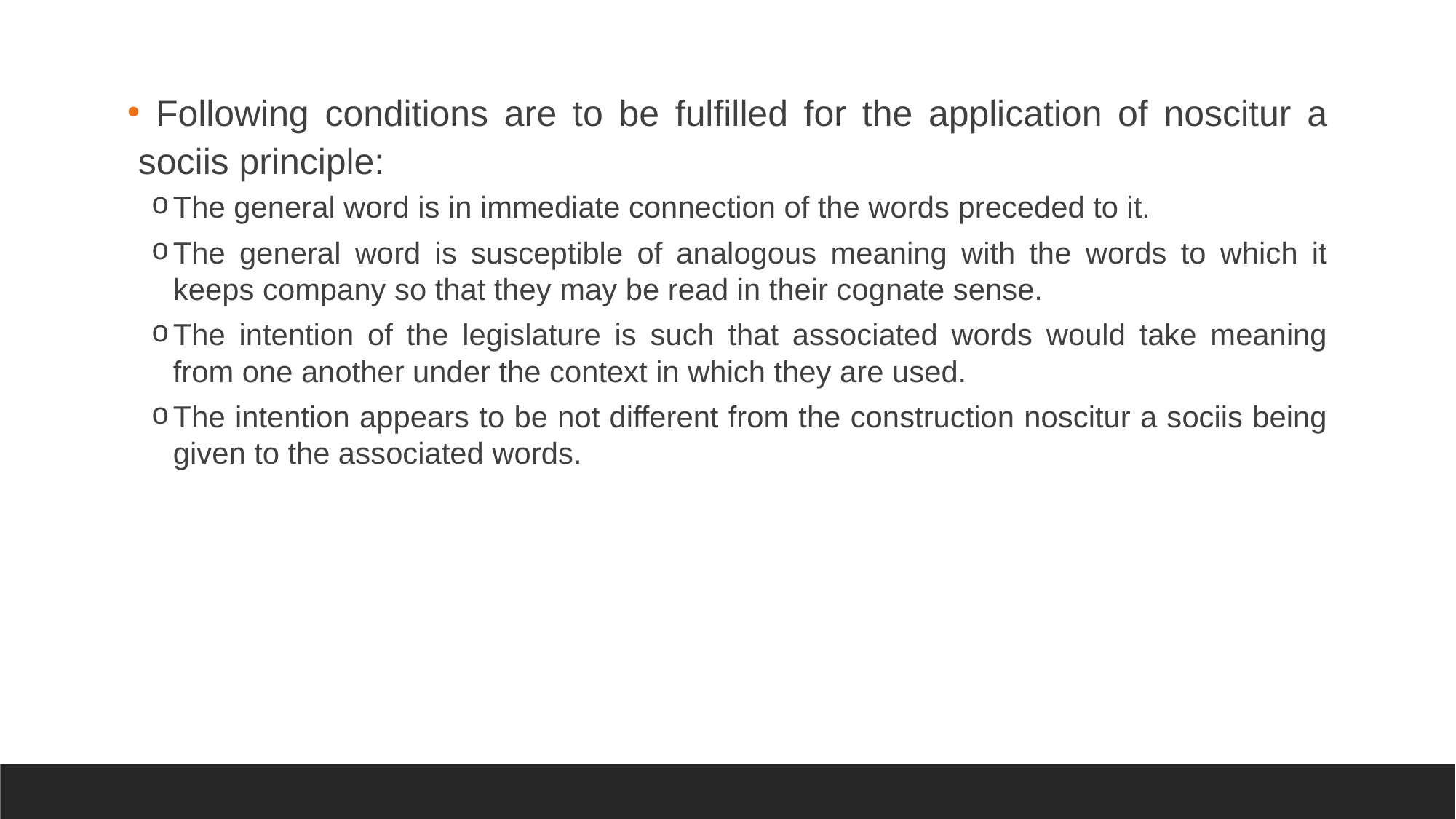

Following conditions are to be fulfilled for the application of noscitur a sociis principle:
The general word is in immediate connection of the words preceded to it.
The general word is susceptible of analogous meaning with the words to which it keeps company so that they may be read in their cognate sense.
The intention of the legislature is such that associated words would take meaning from one another under the context in which they are used.
The intention appears to be not different from the construction noscitur a sociis being given to the associated words.